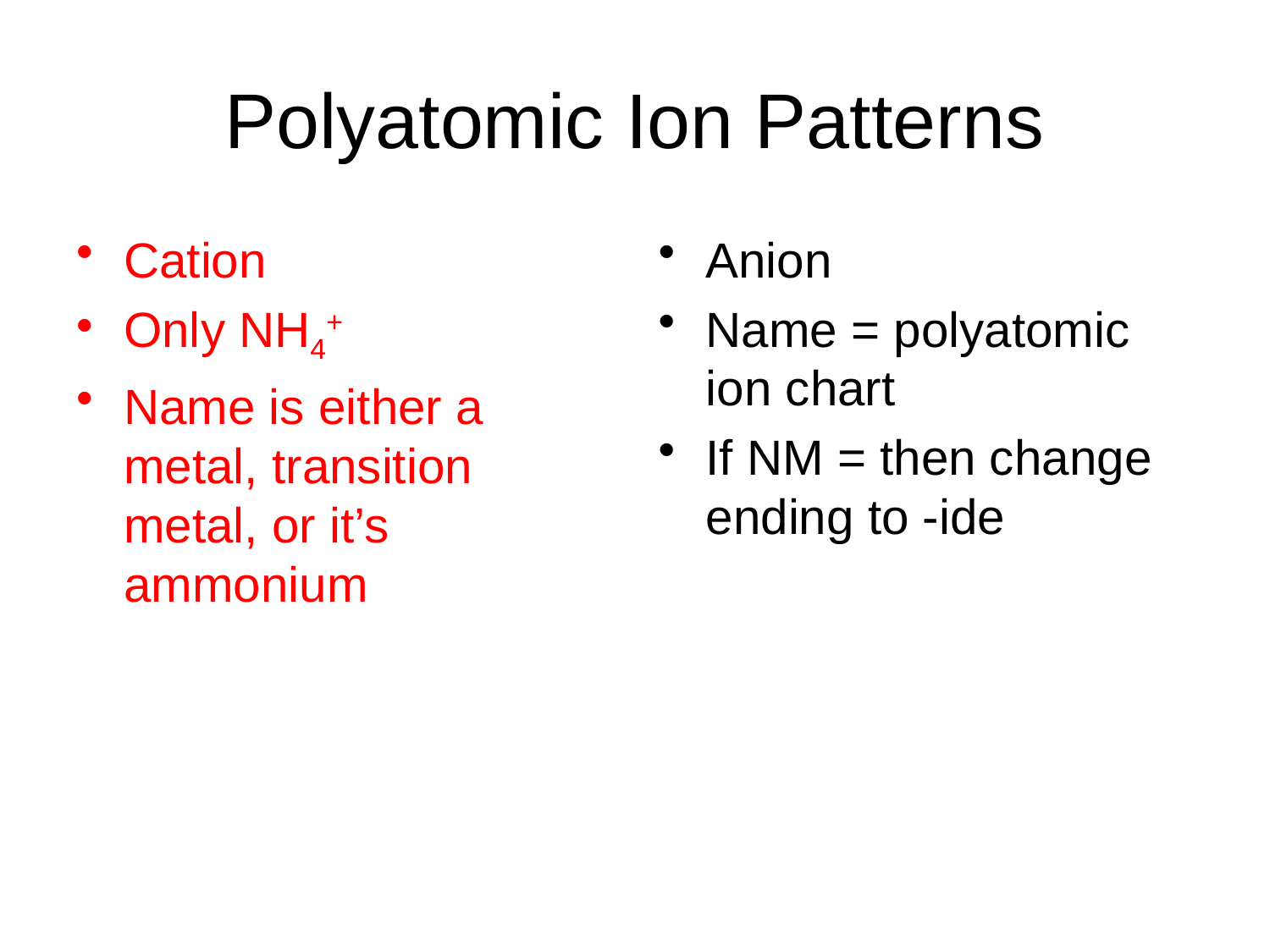

# Polyatomic Ion Patterns
Cation
Only NH4+
Name is either a metal, transition metal, or it’s ammonium

Anion
Name = polyatomic ion chart
If NM = then change ending to -ide